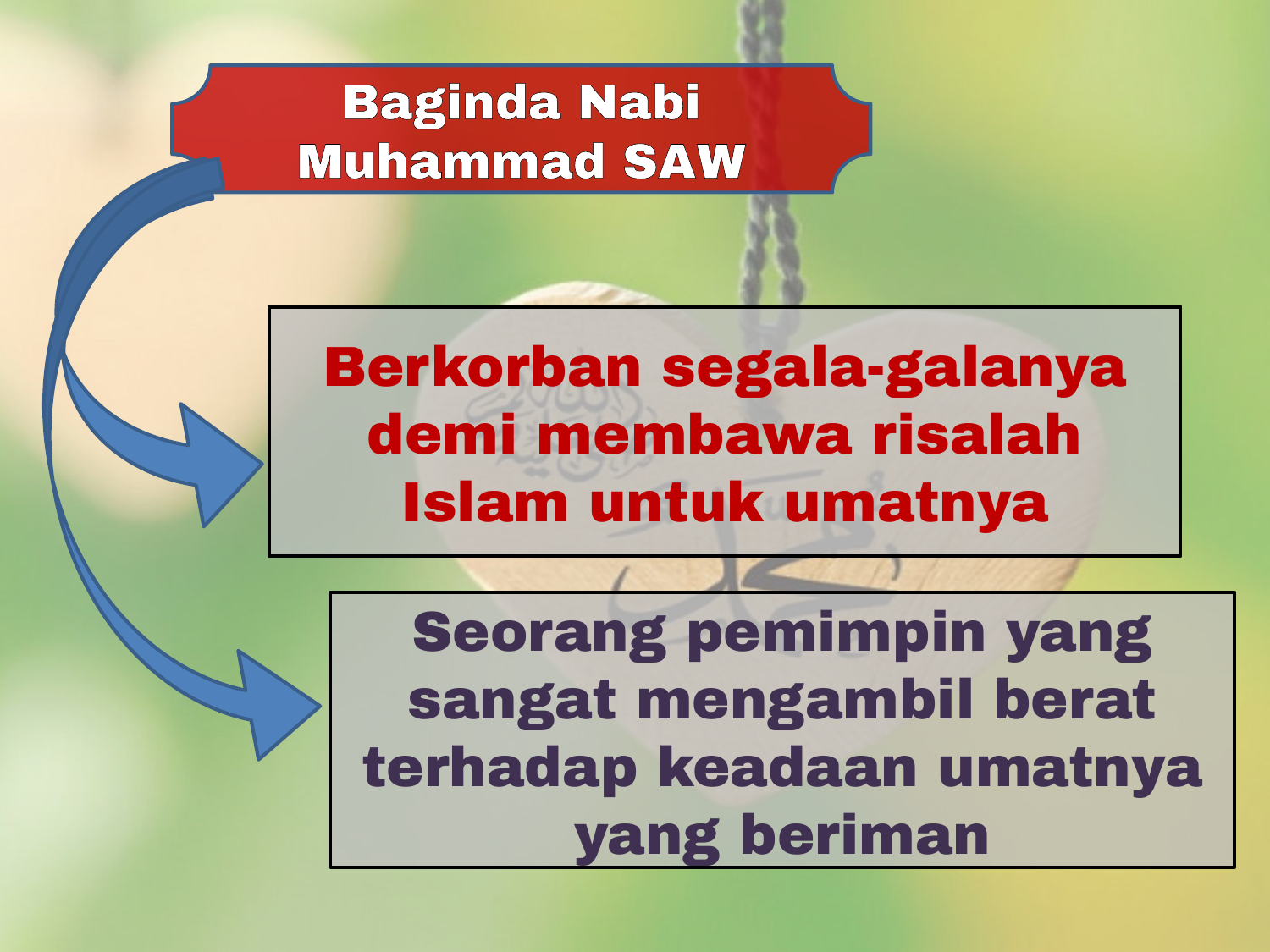

Baginda Nabi
Muhammad SAW

Berkorban segala-galanya demi membawa risalah Islam untuk umatnya
Seorang pemimpin yang sangat mengambil berat terhadap keadaan umatnya yang beriman